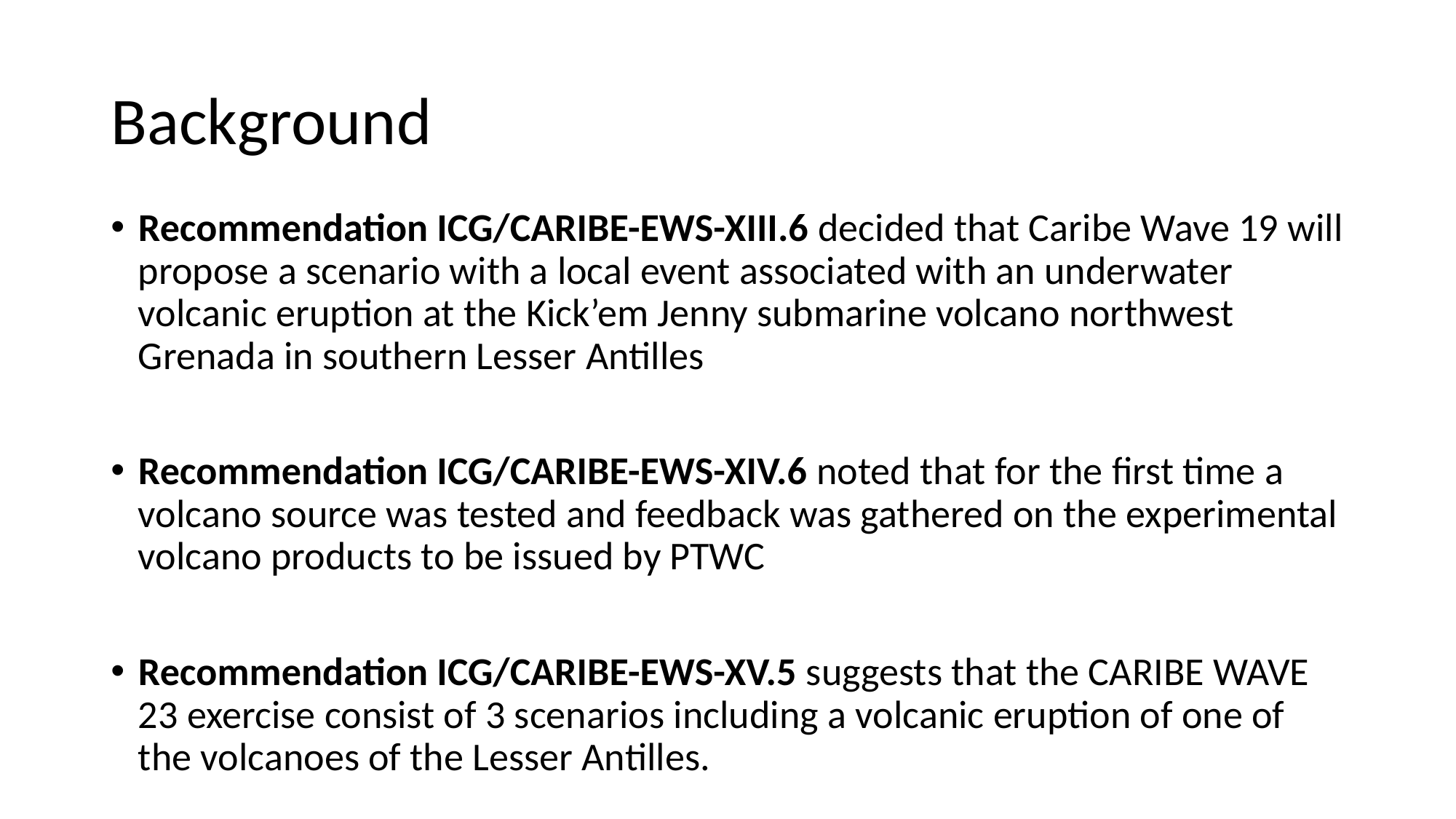

# Background
Recommendation ICG/CARIBE-EWS-XIII.6 decided that Caribe Wave 19 will propose a scenario with a local event associated with an underwater volcanic eruption at the Kick’em Jenny submarine volcano northwest Grenada in southern Lesser Antilles

Recommendation ICG/CARIBE-EWS-XIV.6 noted that for the first time a volcano source was tested and feedback was gathered on the experimental volcano products to be issued by PTWC

Recommendation ICG/CARIBE-EWS-XV.5 suggests that the CARIBE WAVE 23 exercise consist of 3 scenarios including a volcanic eruption of one of the volcanoes of the Lesser Antilles.